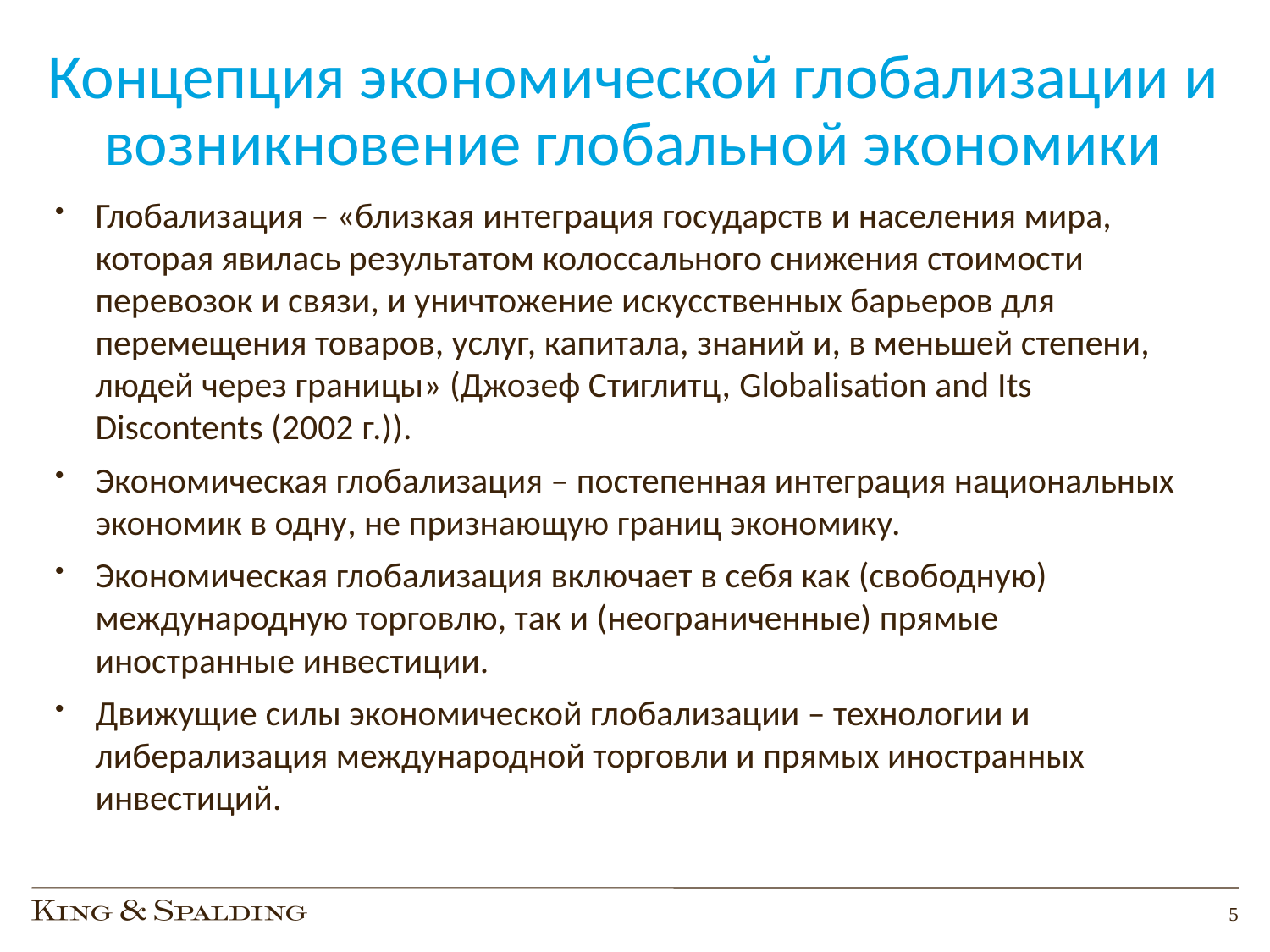

# Концепция экономической глобализации и возникновение глобальной экономики
Глобализация – «близкая интеграция государств и населения мира, которая явилась результатом колоссального снижения стоимости  перевозок и связи, и уничтожение искусственных барьеров для перемещения товаров, услуг, капитала, знаний и, в меньшей степени, людей через границы» (Джозеф Стиглитц, Globalisation and Its Discontents (2002 г.)).
Экономическая глобализация – постепенная интеграция национальных экономик в одну, не признающую границ экономику.
Экономическая глобализация включает в себя как (свободную) международную торговлю, так и (неограниченные) прямые иностранные инвестиции.
Движущие силы экономической глобализации – технологии и либерализация международной торговли и прямых иностранных инвестиций.
5